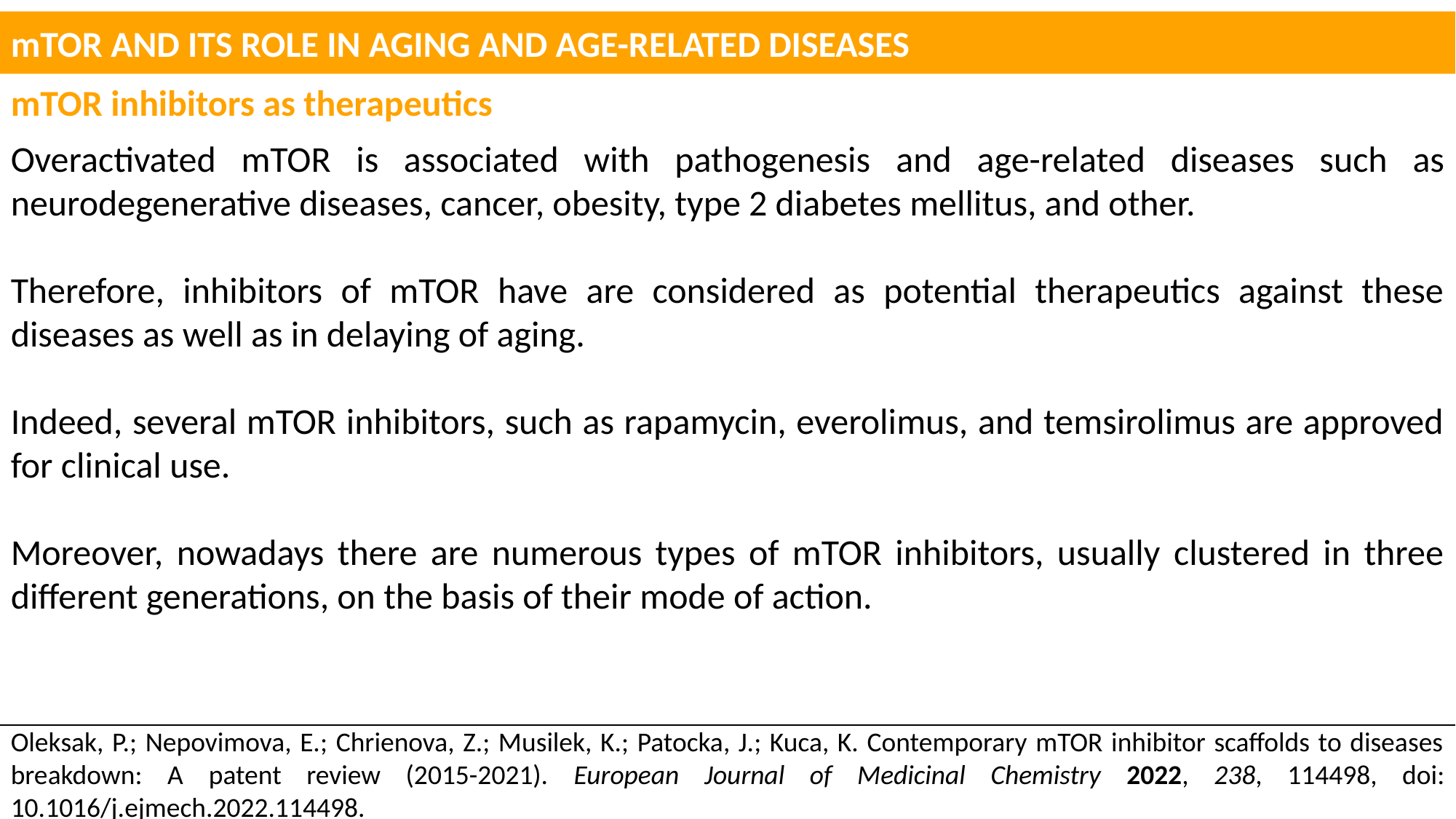

mTOR AND ITS ROLE IN AGING AND AGE-RELATED DISEASES
mTOR inhibitors as therapeutics
Overactivated mTOR is associated with pathogenesis and age-related diseases such as neurodegenerative diseases, cancer, obesity, type 2 diabetes mellitus, and other.

Therefore, inhibitors of mTOR have are considered as potential therapeutics against these diseases as well as in delaying of aging.

Indeed, several mTOR inhibitors, such as rapamycin, everolimus, and temsirolimus are approved for clinical use.

Moreover, nowadays there are numerous types of mTOR inhibitors, usually clustered in three different generations, on the basis of their mode of action.
Oleksak, P.; Nepovimova, E.; Chrienova, Z.; Musilek, K.; Patocka, J.; Kuca, K. Contemporary mTOR inhibitor scaffolds to diseases breakdown: A patent review (2015-2021). European Journal of Medicinal Chemistry 2022, 238, 114498, doi: 10.1016/j.ejmech.2022.114498.